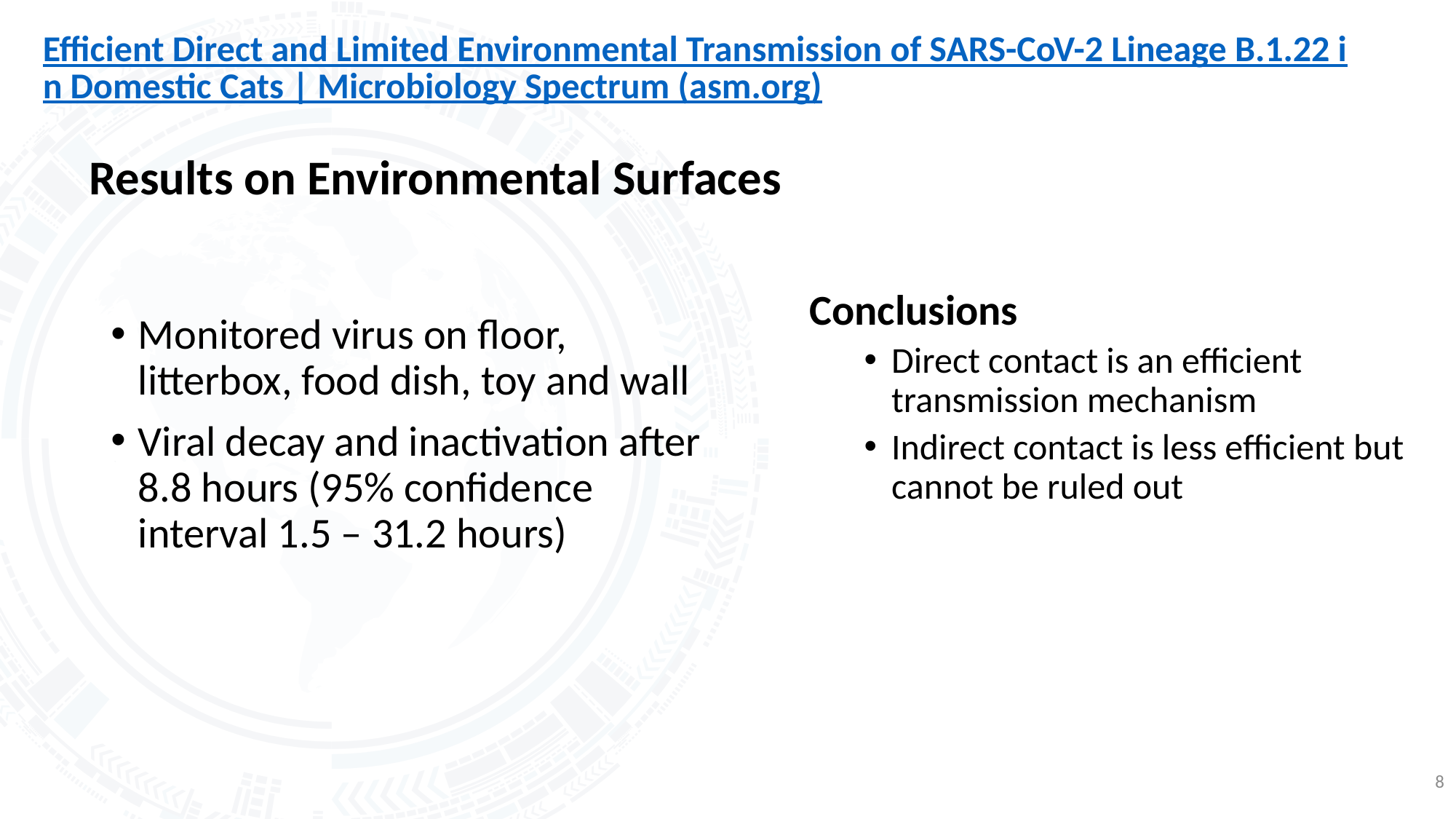

Efficient Direct and Limited Environmental Transmission of SARS-CoV-2 Lineage B.1.22 in Domestic Cats | Microbiology Spectrum (asm.org)
# Results on Environmental Surfaces
Conclusions
Direct contact is an efficient transmission mechanism
Indirect contact is less efficient but cannot be ruled out
Monitored virus on floor, litterbox, food dish, toy and wall
Viral decay and inactivation after 8.8 hours (95% confidence interval 1.5 – 31.2 hours)

8